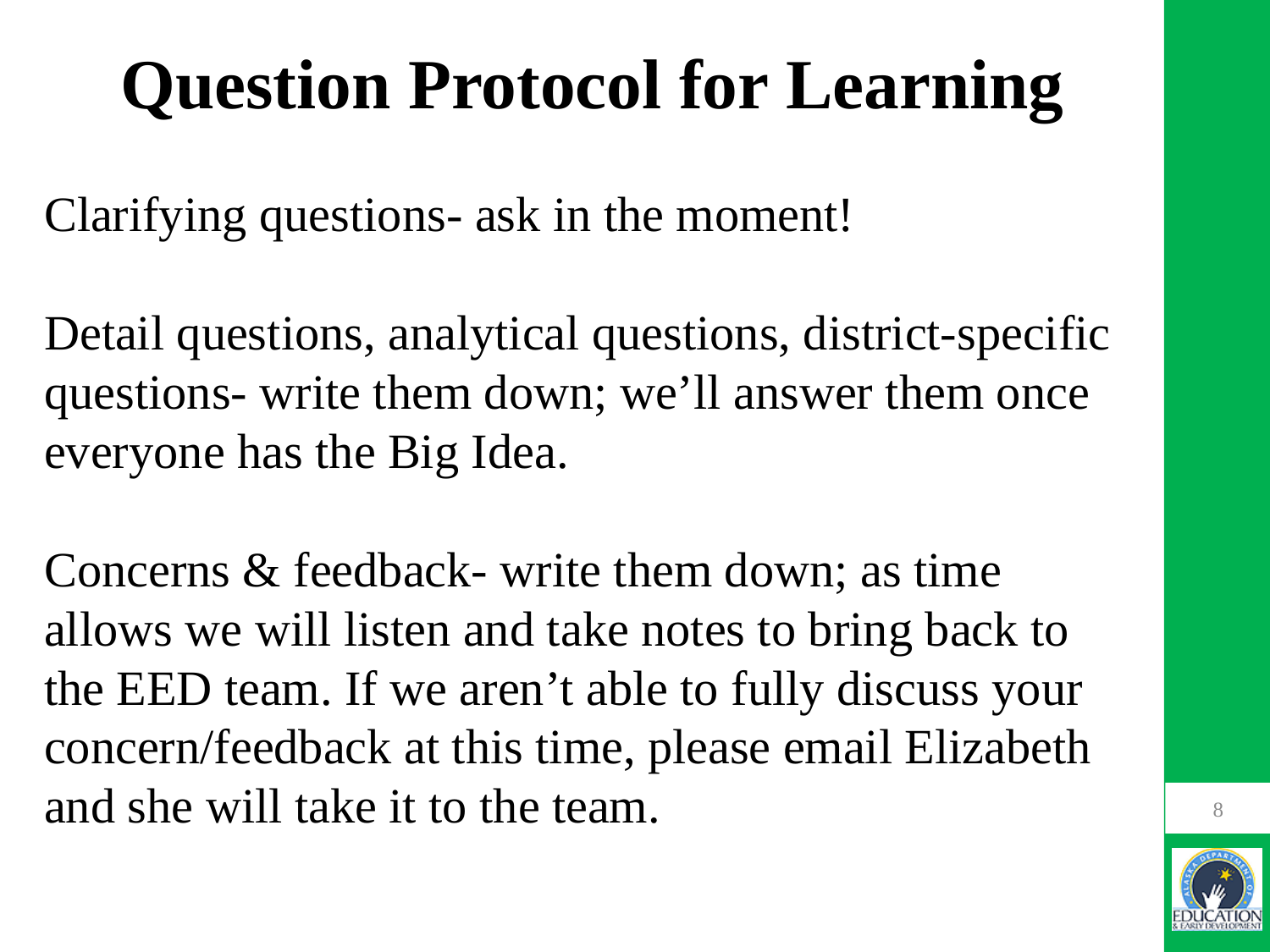

Question Protocol for Learning

Clarifying questions- ask in the moment!

Detail questions, analytical questions, district-specific questions- write them down; we’ll answer them once everyone has the Big Idea.

Concerns & feedback- write them down; as time allows we will listen and take notes to bring back to the EED team. If we aren’t able to fully discuss your concern/feedback at this time, please email Elizabeth and she will take it to the team.

8